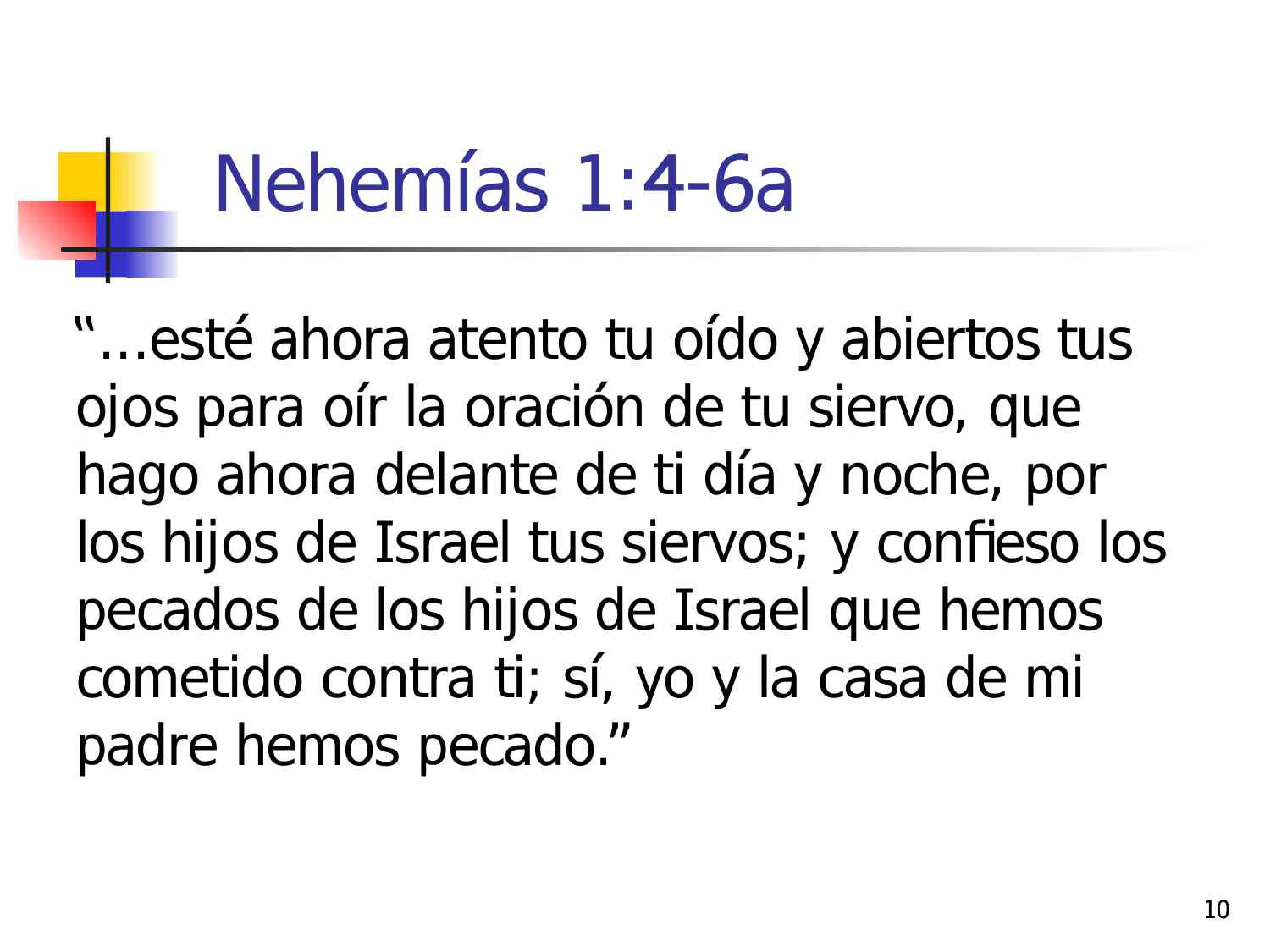

# Nehemías 1:4-6a
“...esté ahora atento tu oído y abiertos tus ojos para oír la oración de tu siervo, que hago ahora delante de ti día y noche, por los hijos de Israel tus siervos; y confieso los pecados de los hijos de Israel que hemos cometido contra ti; sí, yo y la casa de mi padre hemos pecado.”
10